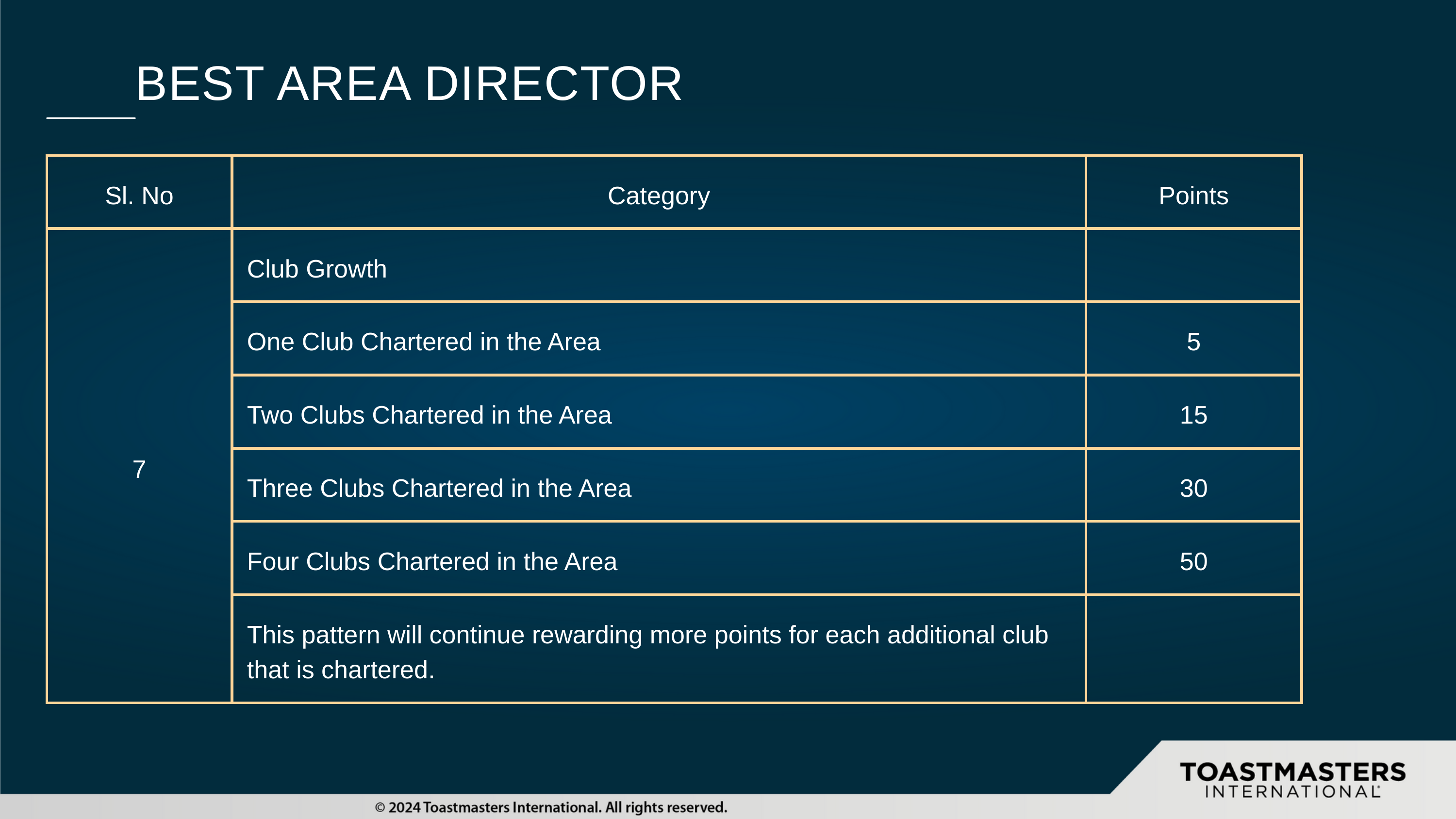

BEST AREA DIRECTOR

| Sl. No | Category | Points |
| --- | --- | --- |
| 7 | Club Growth |  |
| 7 | One Club Chartered in the Area | 5 |
| 7 | Two Clubs Chartered in the Area | 15 |
| 7 | Three Clubs Chartered in the Area | 30 |
| 7 | Four Clubs Chartered in the Area | 50 |
| 7 | This pattern will continue rewarding more points for each additional club that is chartered. |  |